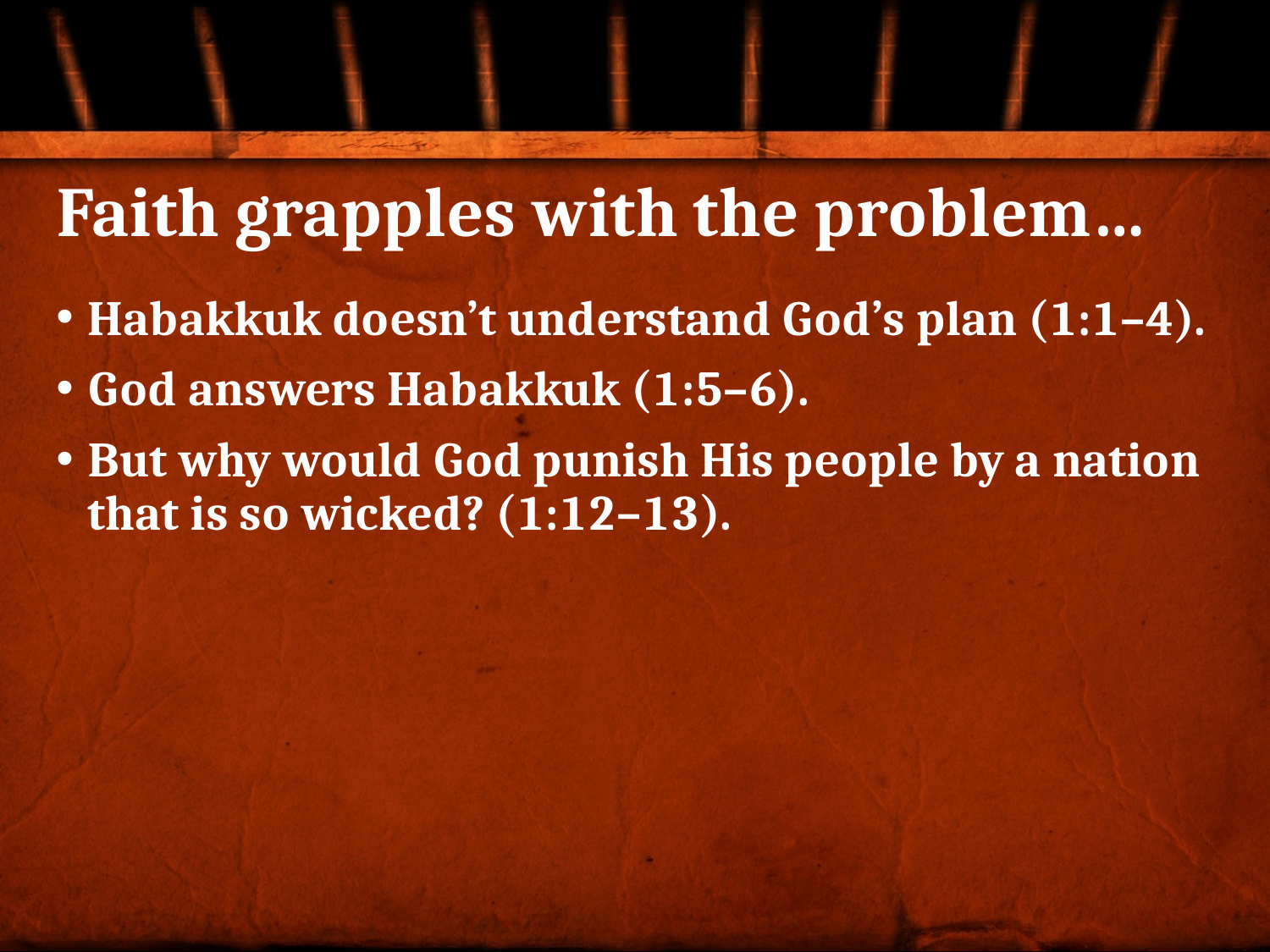

# Faith grapples with the problem…
Habakkuk doesn’t understand God’s plan (1:1–4).
God answers Habakkuk (1:5–6).
But why would God punish His people by a nation that is so wicked? (1:12–13).